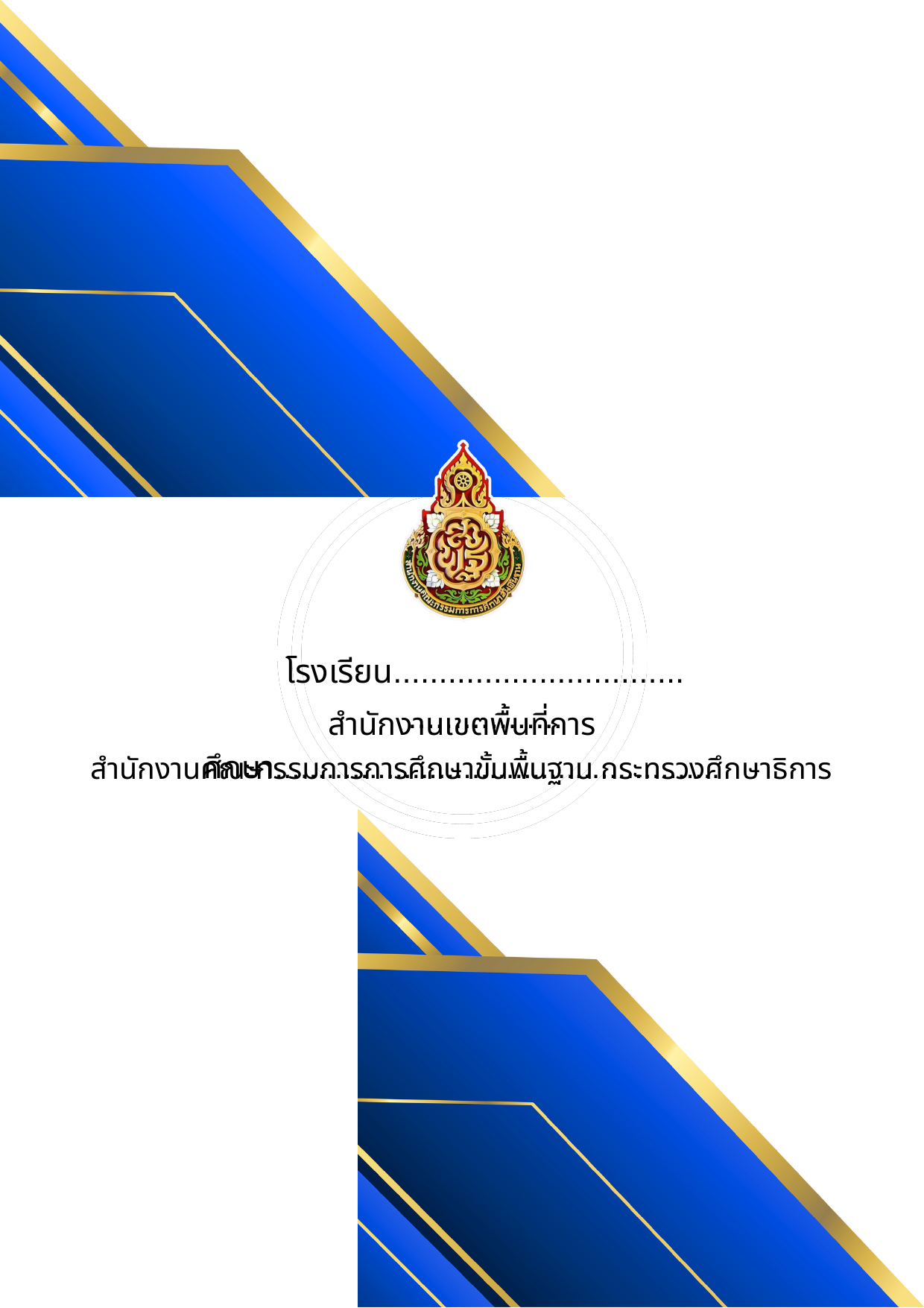

โรงเรียน.................................................
สำนักงานเขตพื้นที่การศึกษา....................................................
สำนักงานคณะกรรมการการศึกษาขั้นพื้นฐาน กระทรวงศึกษาธิการ